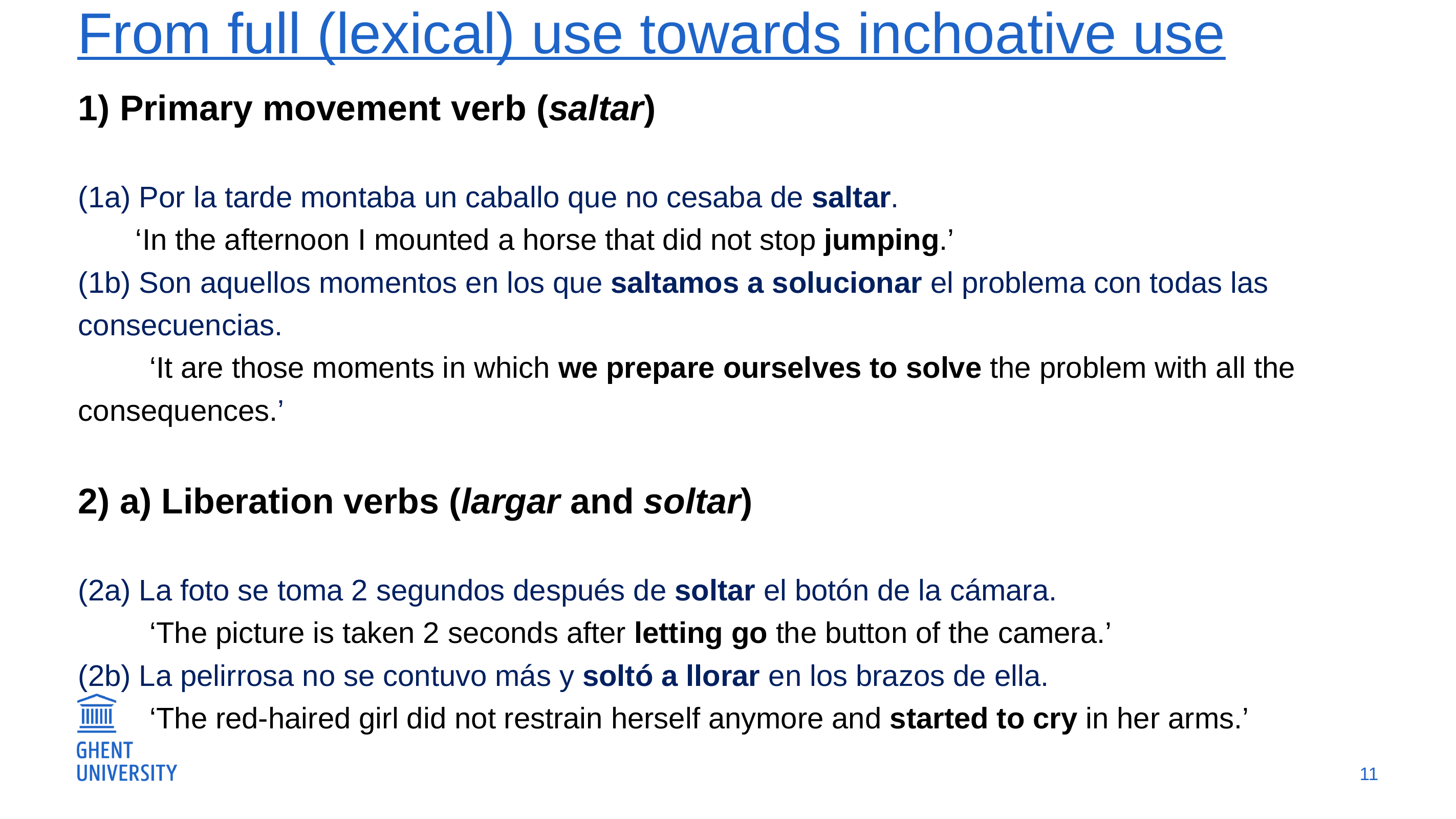

# From full (lexical) use towards inchoative use
1) Primary movement verb (saltar)

(1a) Por la tarde montaba un caballo que no cesaba de saltar.
       ‘In the afternoon I mounted a horse that did not stop jumping.’
(1b) Son aquellos momentos en los que saltamos a solucionar el problema con todas las 	consecuencias.
	‘It are those moments in which we prepare ourselves to solve the problem with all the 	consequences.’

2) a) Liberation verbs (largar and soltar)

(2a) La foto se toma 2 segundos después de soltar el botón de la cámara.
	‘The picture is taken 2 seconds after letting go the button of the camera.’
(2b) La pelirrosa no se contuvo más y soltó a llorar en los brazos de ella.
	‘The red-haired girl did not restrain herself anymore and started to cry in her arms.’

11